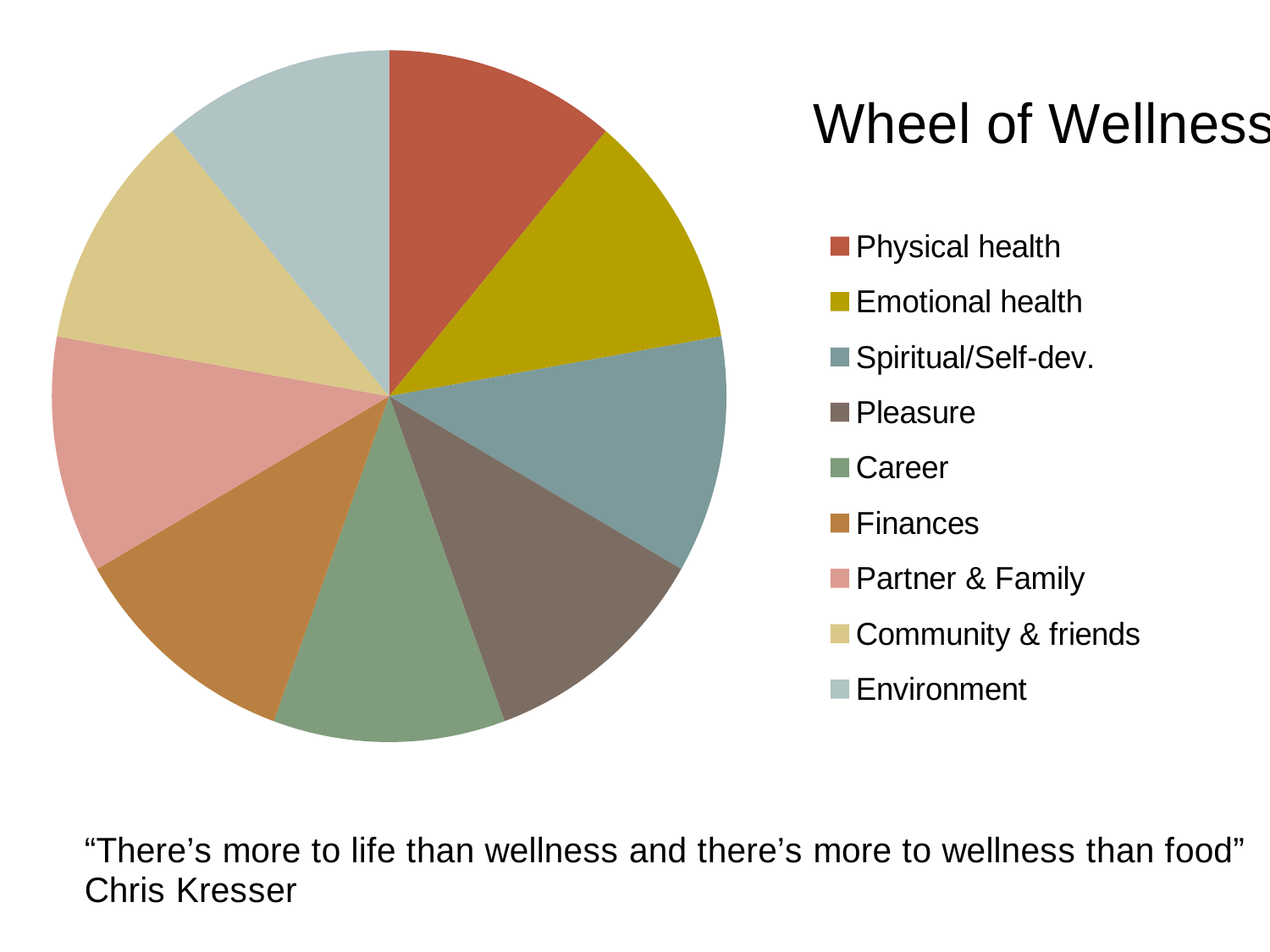

### Chart: Wheel of Wellness

| Category | Wheel of Wellness |
|---|---|
| Physical health | 2.0 |
| Emotional health | 2.0 |
| Spiritual/Self-dev. | 2.0 |
| Pleasure | 2.0 |
| Career | 2.0 |
| Finances | 2.0 |
| Partner & Family | 2.0 |
| Community & friends | 2.0 |
| Environment | 2.0 |